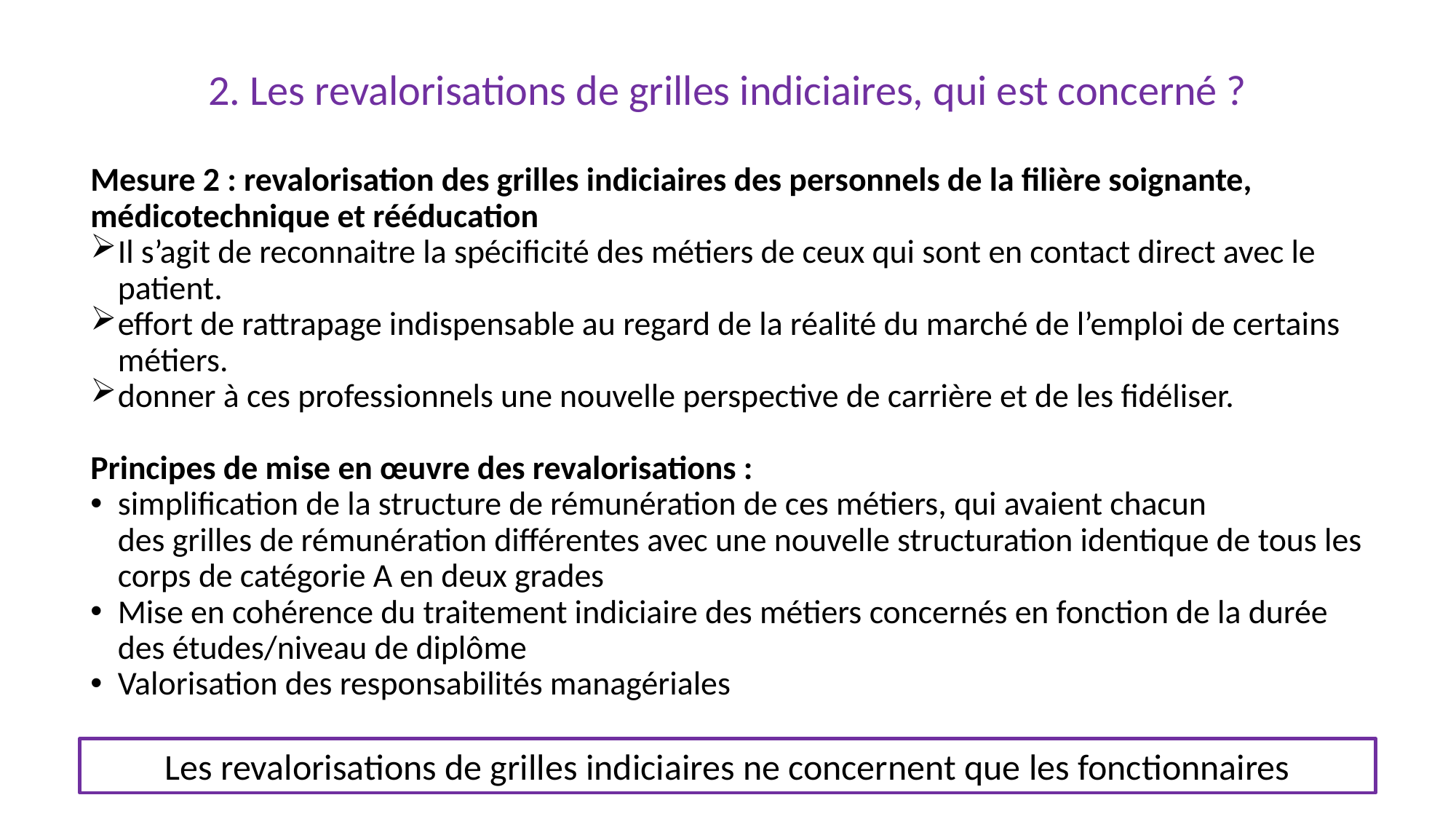

# 2. Les revalorisations de grilles indiciaires, qui est concerné ?
Mesure 2 : revalorisation des grilles indiciaires des personnels de la filière soignante, médicotechnique et rééducation
Il s’agit de reconnaitre la spécificité des métiers de ceux qui sont en contact direct avec le patient.
effort de rattrapage indispensable au regard de la réalité du marché de l’emploi de certains métiers.
donner à ces professionnels une nouvelle perspective de carrière et de les fidéliser.

Principes de mise en œuvre des revalorisations :
simplification de la structure de rémunération de ces métiers, qui avaient chacun des grilles de rémunération différentes avec une nouvelle structuration identique de tous les corps de catégorie A en deux grades
Mise en cohérence du traitement indiciaire des métiers concernés en fonction de la durée des études/niveau de diplôme
Valorisation des responsabilités managériales
Les revalorisations de grilles indiciaires ne concernent que les fonctionnaires